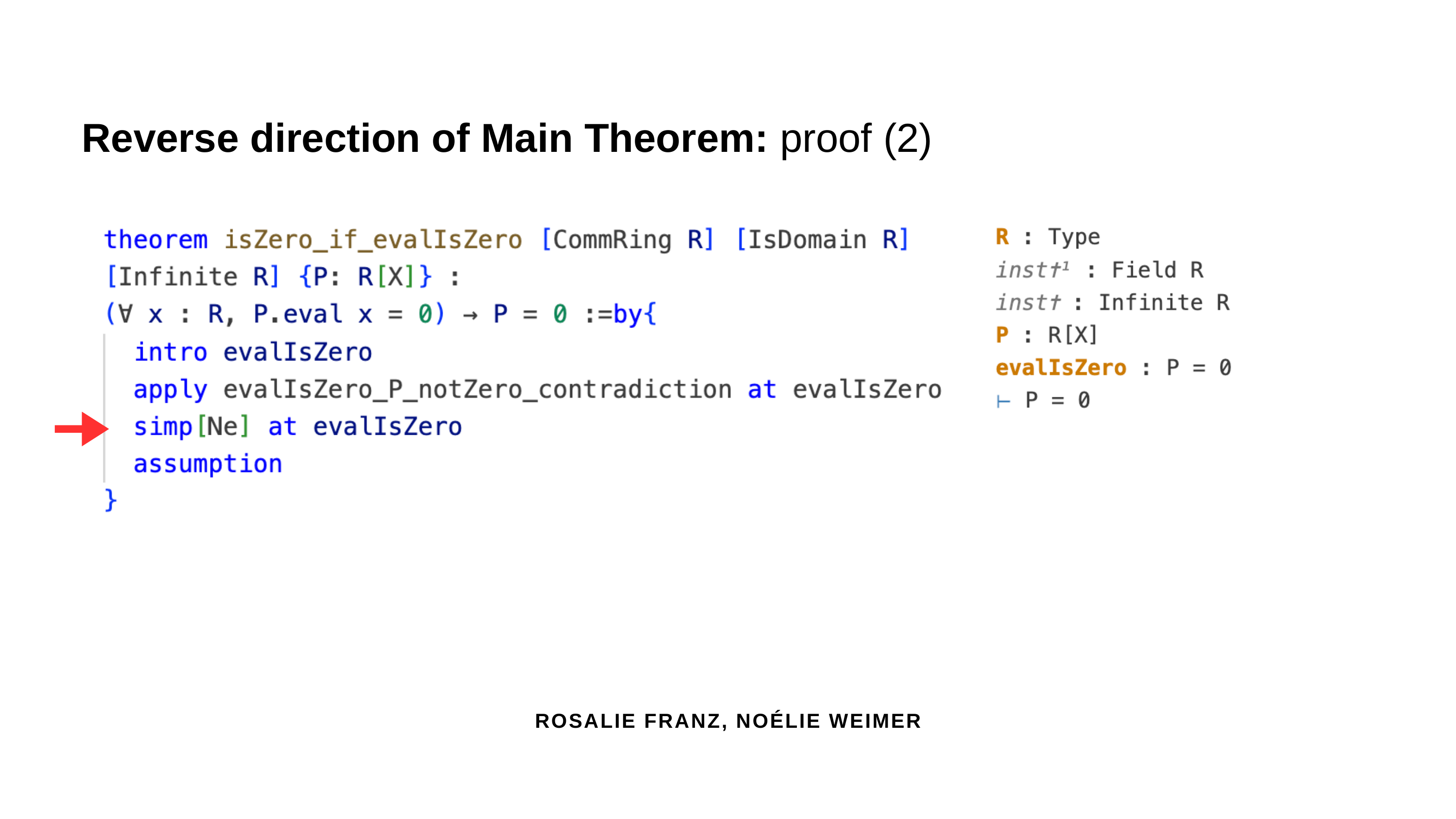

Reverse direction of Main Theorem: proof (2)

ROSALIE FRANZ, NOÉLIE WEIMER